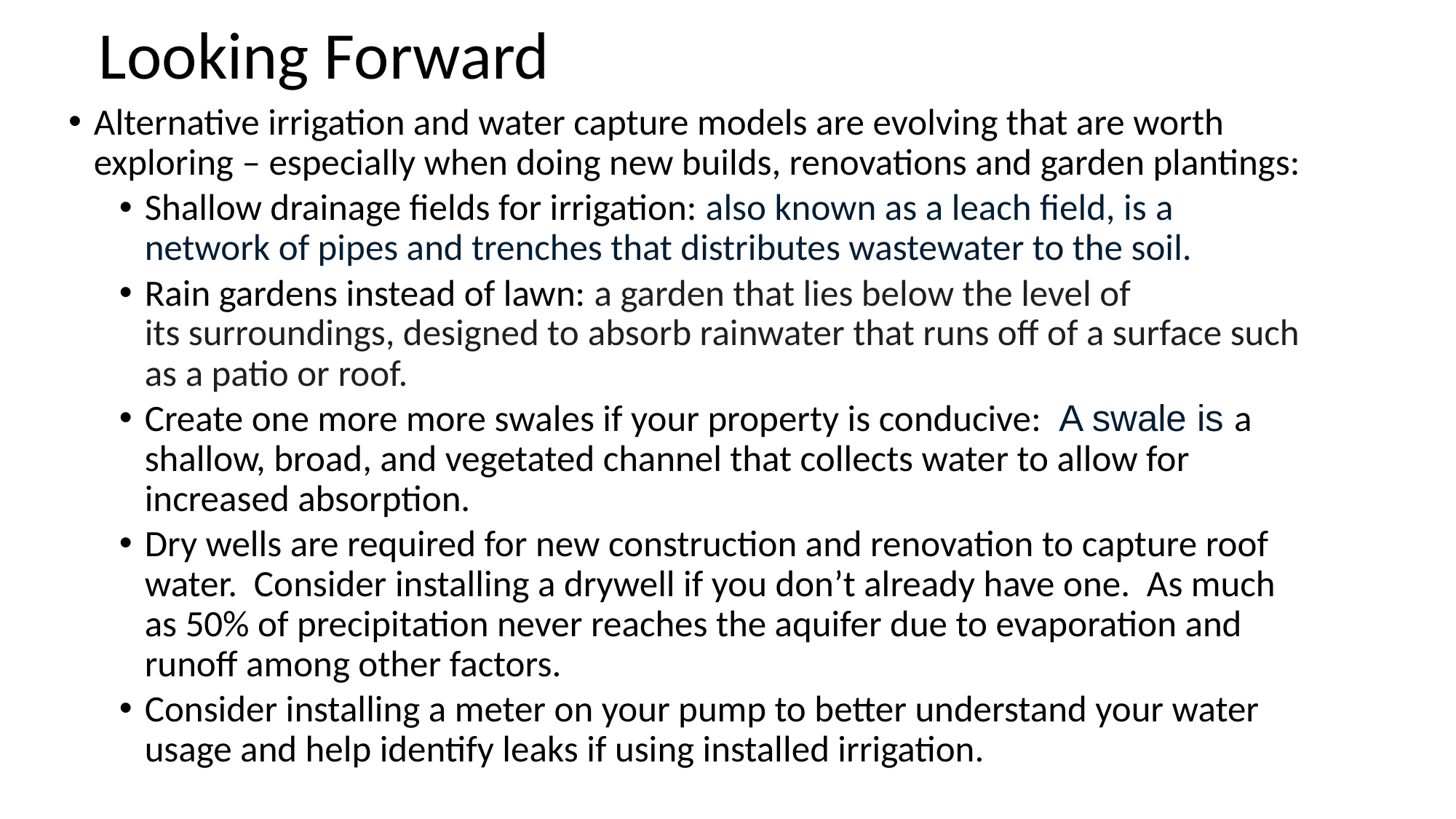

# Looking Forward
Alternative irrigation and water capture models are evolving that are worth exploring – especially when doing new builds, renovations and garden plantings:
Shallow drainage fields for irrigation: also known as a leach field, is a network of pipes and trenches that distributes wastewater to the soil.
Rain gardens instead of lawn: a garden that lies below the level of its surroundings, designed to absorb rainwater that runs off of a surface such as a patio or roof.
Create one more more swales if your property is conducive:  A swale is a shallow, broad, and vegetated channel that collects water to allow for increased absorption.
Dry wells are required for new construction and renovation to capture roof water.  Consider installing a drywell if you don’t already have one.  As much as 50% of precipitation never reaches the aquifer due to evaporation and runoff among other factors.
Consider installing a meter on your pump to better understand your water usage and help identify leaks if using installed irrigation.